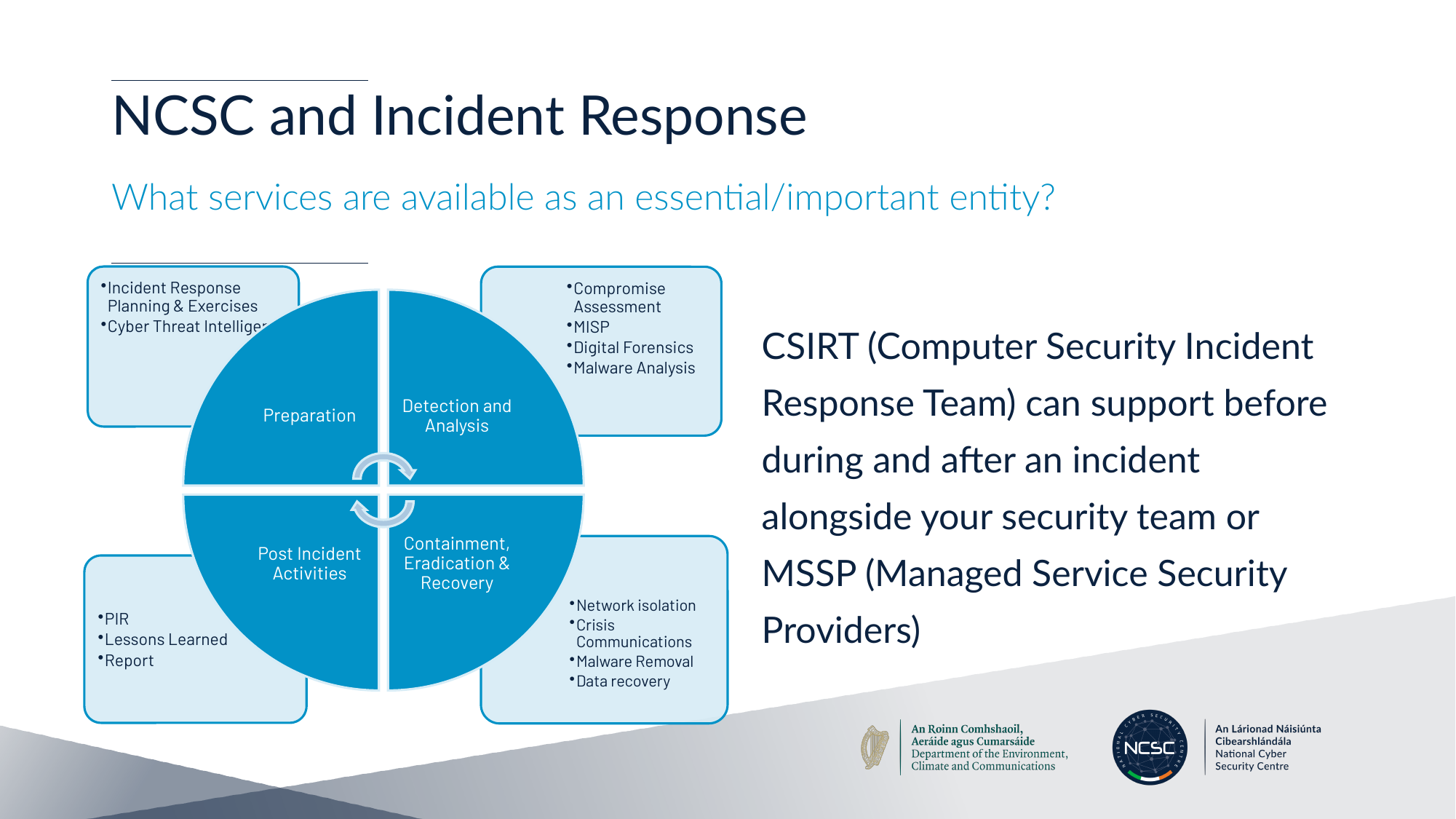

# NCSC and Incident Response
What services are available as an essential/important entity?
Network isolation
Crisis Communications
Malware Removal
Data recovery
PIR
Lessons Learned
Report
Compromise Assessment
MISP
Digital Forensics
Malware Analysis
Incident Response Planning & Exercises
Cyber Threat Intelligence
Preparation
Detection and Analysis
Containment, Eradication & Recovery
Post Incident Activities
CSIRT (Computer Security Incident Response Team) can support before during and after an incident alongside your security team or MSSP (Managed Service Security Providers)